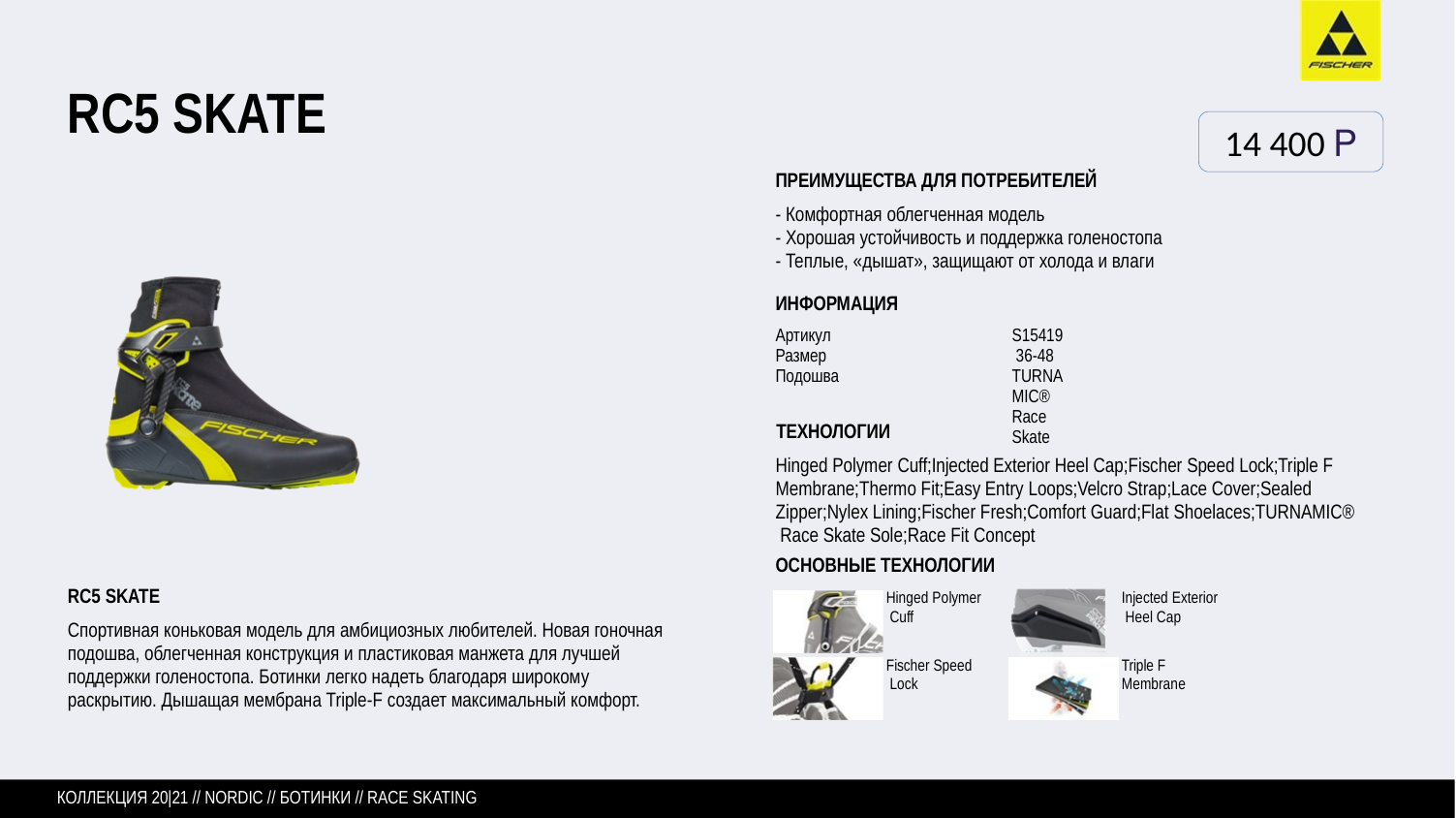

# RC5 SKATE
14 400 P
ПРЕИМУЩЕСТВА ДЛЯ ПОТРЕБИТЕЛЕЙ
- Комфортная облегченная модель
- Хорошая устойчивость и поддержка голеностопа
- Теплые, «дышат», защищают от холода и влаги
ИНФОРМАЦИЯ

Артикул Размер
Подошва
S15419  36-48
TURNAMIC® Race Skate
ТЕХНОЛОГИИ
Hinged Polymer Cuff;Injected Exterior Heel Cap;Fischer Speed Lock;Triple F  Membrane;Thermo Fit;Easy Entry Loops;Velcro Strap;Lace Cover;Sealed  Zipper;Nylex Lining;Fischer Fresh;Comfort Guard;Flat Shoelaces;TURNAMIC®  Race Skate Sole;Race Fit Concept
ОСНОВНЫЕ ТЕХНОЛОГИИ
RC5 SKATE
Спортивная коньковая модель для амбициозных любителей. Новая гоночная подошва, облегченная конструкция и пластиковая манжета для лучшей поддержки голеностопа. Ботинки легко надеть благодаря широкому раскрытию. Дышащая мембрана Triple-F создает максимальный комфорт.
Hinged Polymer  Cuff
Injected Exterior  Heel Cap

Fischer Speed  Lock
Triple F  Membrane

КОЛЛЕКЦИЯ 20|21 // NORDIC // БОТИНКИ // RACE SKATING